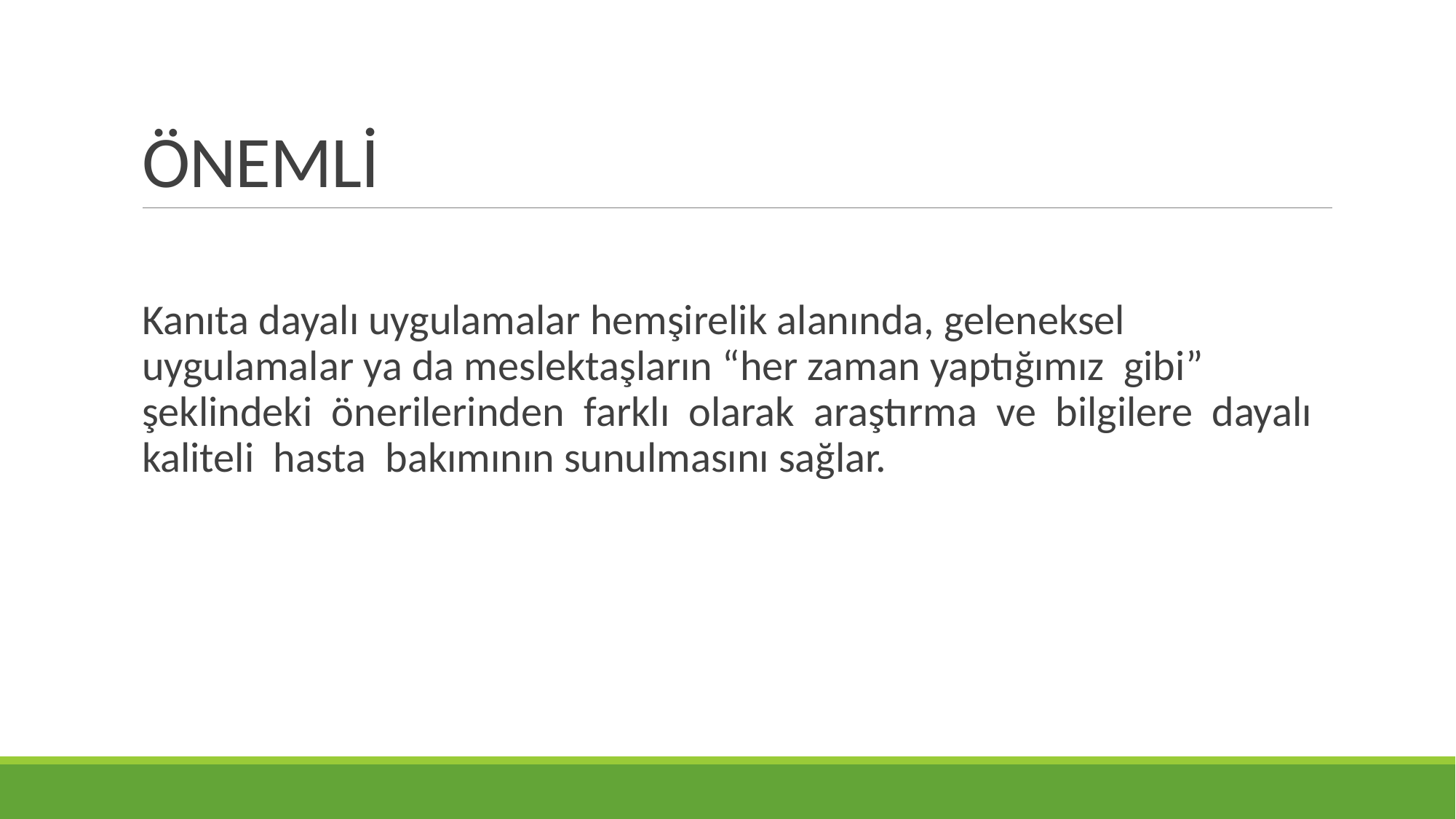

# ÖNEMLİ

Kanıta dayalı uygulamalar hemşirelik alanında, geleneksel uygulamalar ya da meslektaşların “her zaman yaptığımız  gibi”  şeklindeki  önerilerinden  farklı  olarak  araştırma  ve  bilgilere  dayalı  kaliteli  hasta  bakımının sunulmasını sağlar.